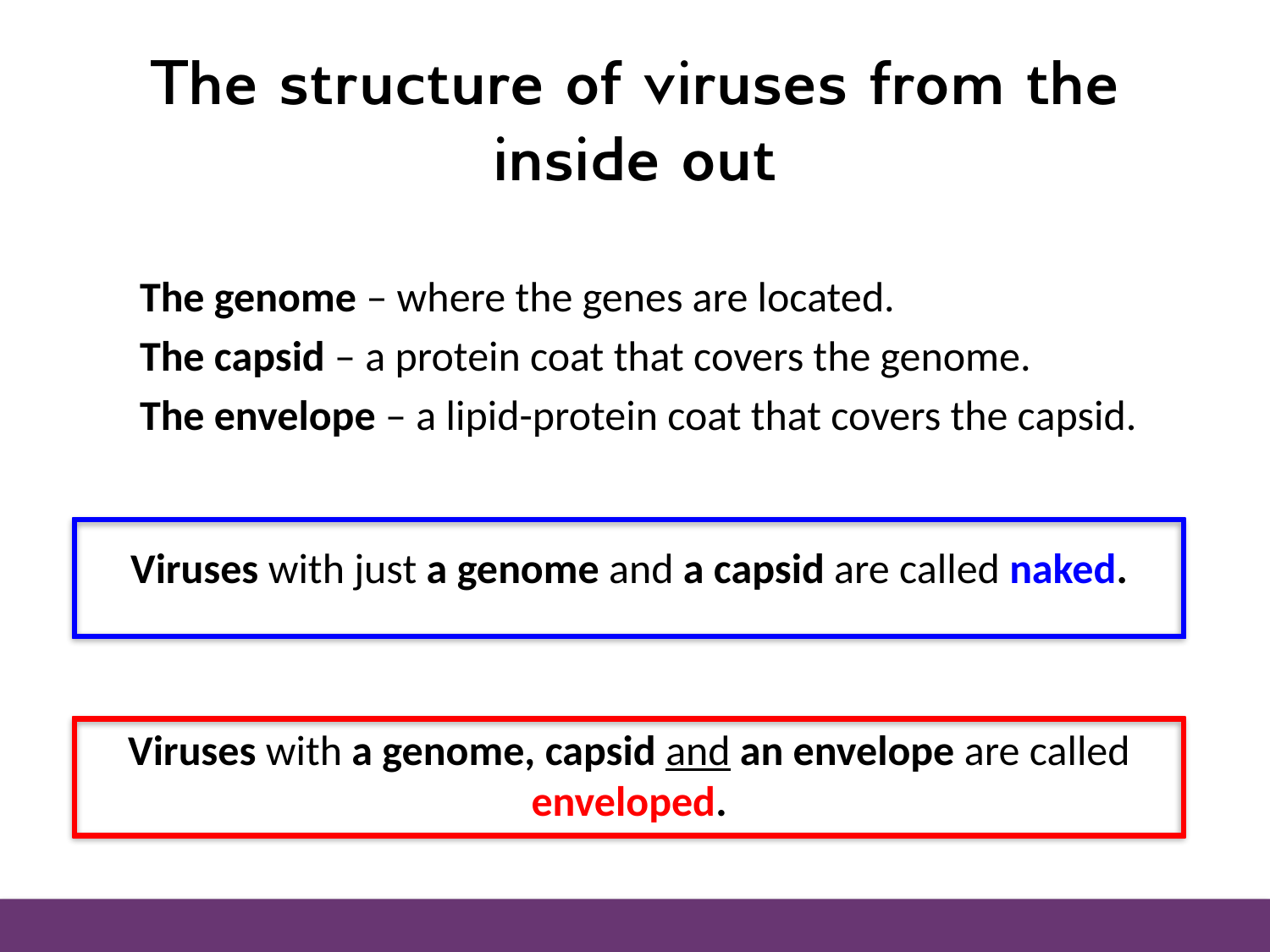

# The structure of viruses from the inside out
The genome – where the genes are located.
The capsid – a protein coat that covers the genome.
The envelope – a lipid-protein coat that covers the capsid.

Viruses with just a genome and a capsid are called naked.

Viruses with a genome, capsid and an envelope are called enveloped.